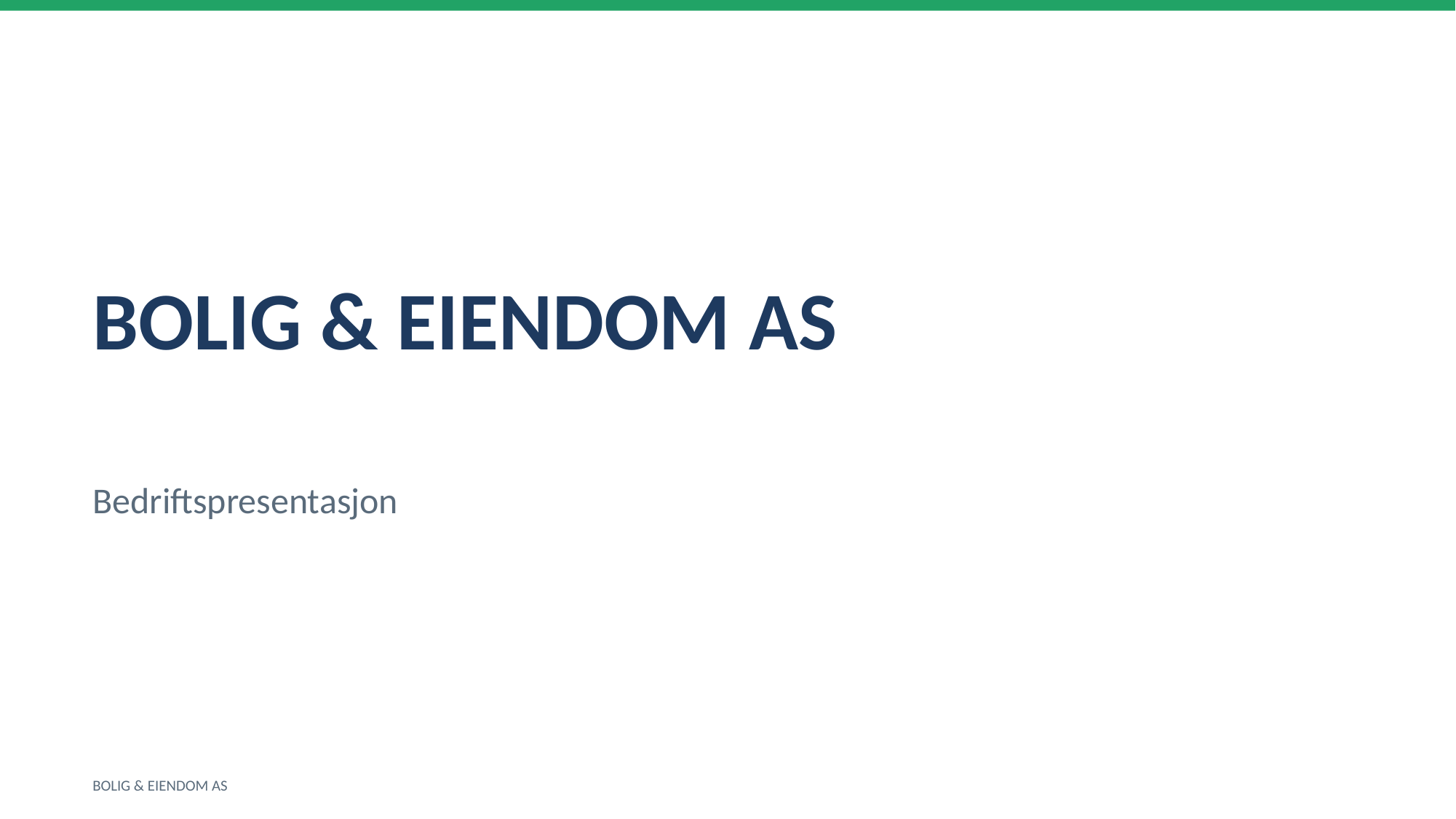

BOLIG & EIENDOM AS
Bedriftspresentasjon
BOLIG & EIENDOM AS